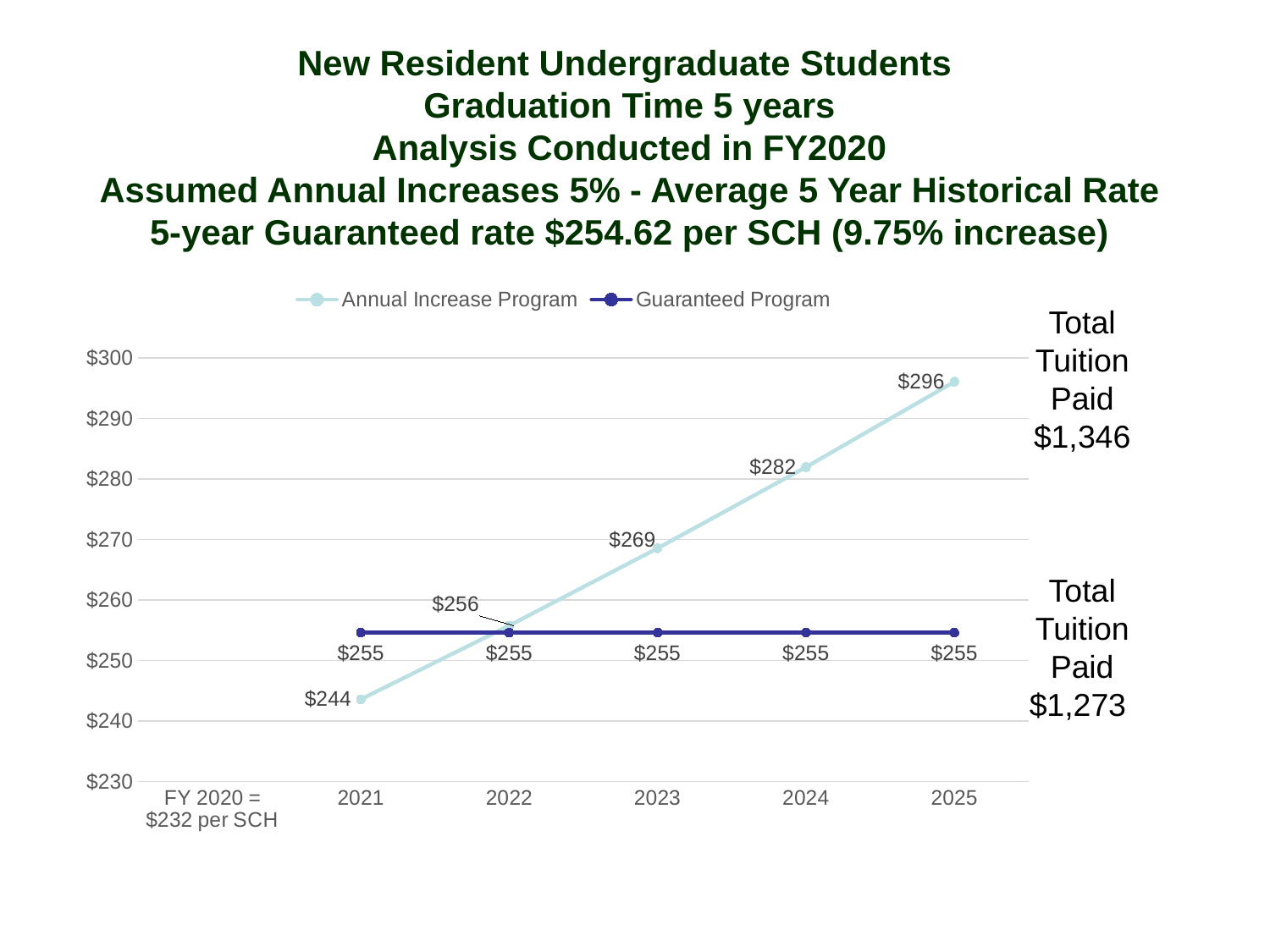

# New Resident Undergraduate Students Graduation Time 5 years Analysis Conducted in FY2020 Assumed Annual Increases 5% - Average 5 Year Historical Rate 5-year Guaranteed rate $254.62 per SCH (9.75% increase)

### Chart

| Category | Annual Increase Program | Guaranteed Program |
|---|---|---|
| FY 2020 = $232 per SCH | None | None |
| 2021 | 243.6 | 254.62 |
| 2022 | 255.78 | 254.62 |
| 2023 | 268.569 | 254.62 |
| 2024 | 281.99745 | 254.62 |
| 2025 | 296.0973225 | 254.62 |
Total Tuition
Paid
$1,346
Total Tuition
Paid
$1,273